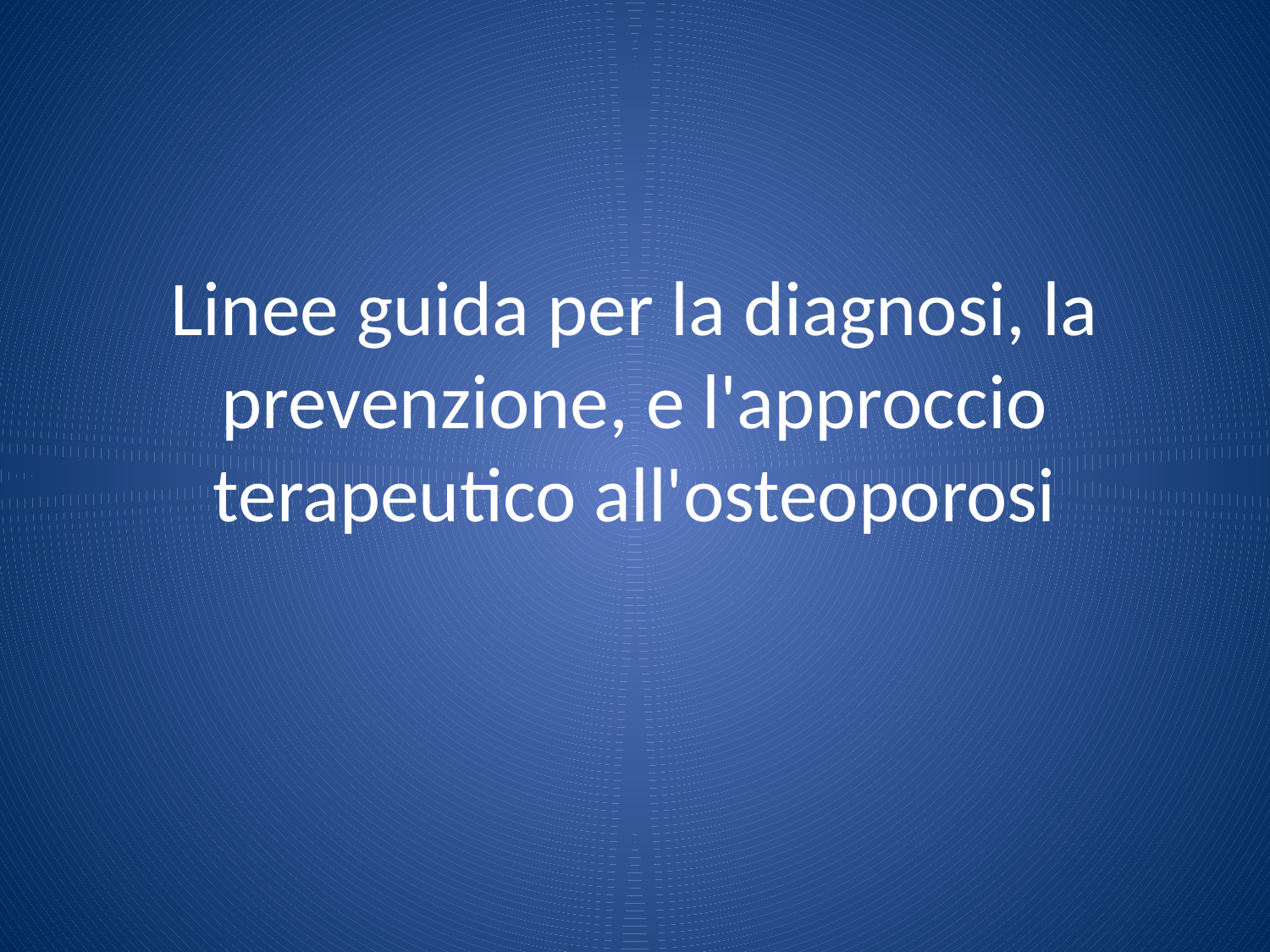

# Linee guida per la diagnosi, la prevenzione, e l'approccio terapeutico all'osteoporosi